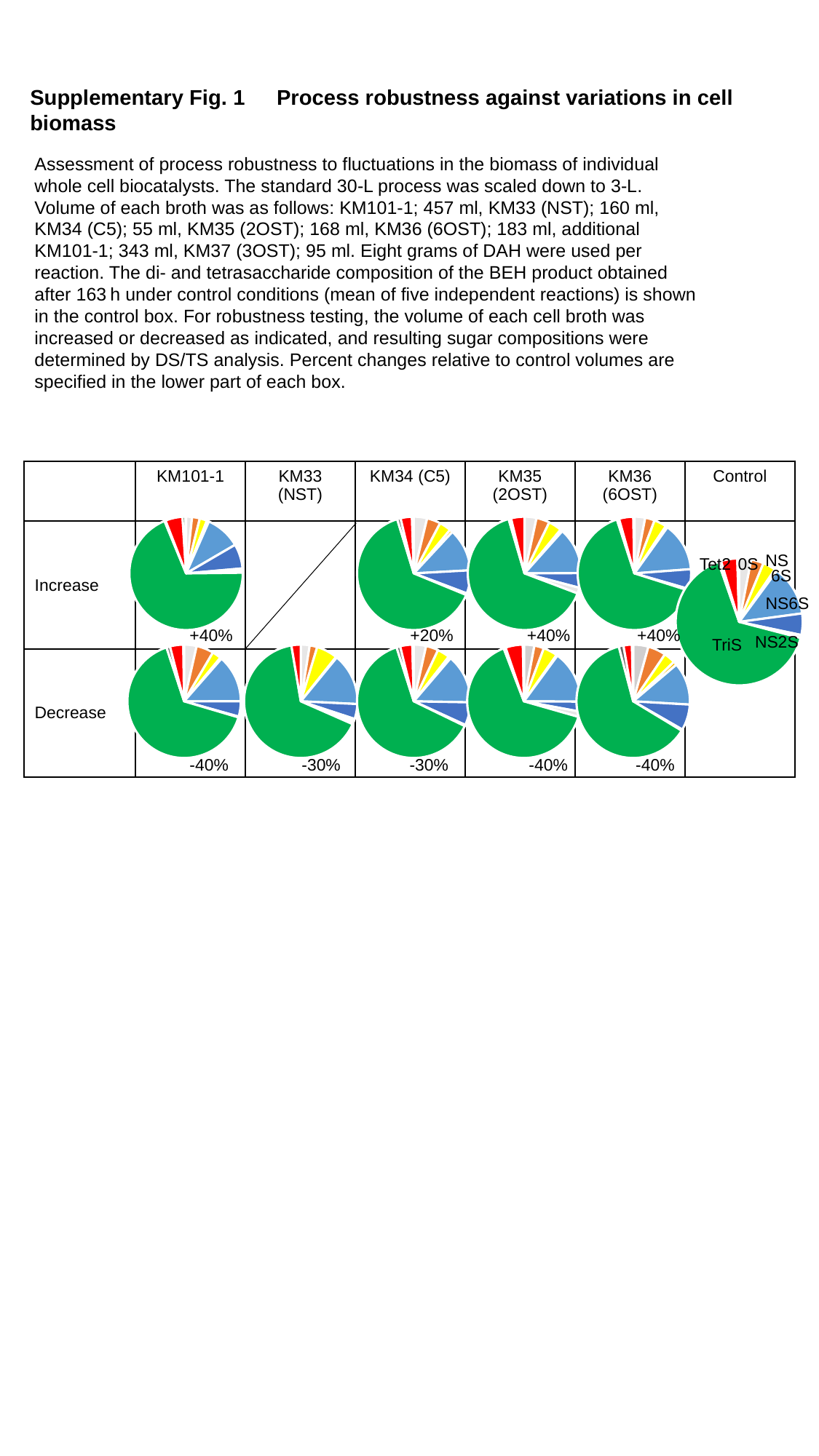

Supplementary Fig. 1　Process robustness against variations in cell biomass
Assessment of process robustness to fluctuations in the biomass of individual whole cell biocatalysts. The standard 30-L process was scaled down to 3-L. Volume of each broth was as follows: KM101-1; 457 ml, KM33 (NST); 160 ml, KM34 (C5); 55 ml, KM35 (2OST); 168 ml, KM36 (6OST); 183 ml, additional KM101-1; 343 ml, KM37 (3OST); 95 ml. Eight grams of DAH were used per reaction. The di- and tetrasaccharide composition of the BEH product obtained after 163 h under control conditions (mean of five independent reactions) is shown in the control box. For robustness testing, the volume of each cell broth was increased or decreased as indicated, and resulting sugar compositions were determined by DS/TS analysis. Percent changes relative to control volumes are specified in the lower part of each box.
|  | KM101-1 | KM33 (NST) | KM34 (C5) | KM35 (2OST) | KM36 (6OST) | Control |
| --- | --- | --- | --- | --- | --- | --- |
| Increase |  |  |  |  |  |  |
| Decrease |  |  |  |  |  |  |

### Chart

| Category |  |
|---|---|

### Chart

| Category |  |
|---|---|

### Chart

| Category |  |
|---|---|

### Chart

| Category |  |
|---|---|
NS
Tet2
0S

### Chart

| Category |  |
|---|---|
6S
NS6S
+40%
+20%
+40%
+40%
NS2S
TriS

### Chart

| Category |  |
|---|---|

### Chart

| Category |  |
|---|---|

### Chart

| Category |  |
|---|---|

### Chart

| Category |  |
|---|---|

### Chart

| Category |  |
|---|---|
-40%
-30%
-30%
-40%
-40%